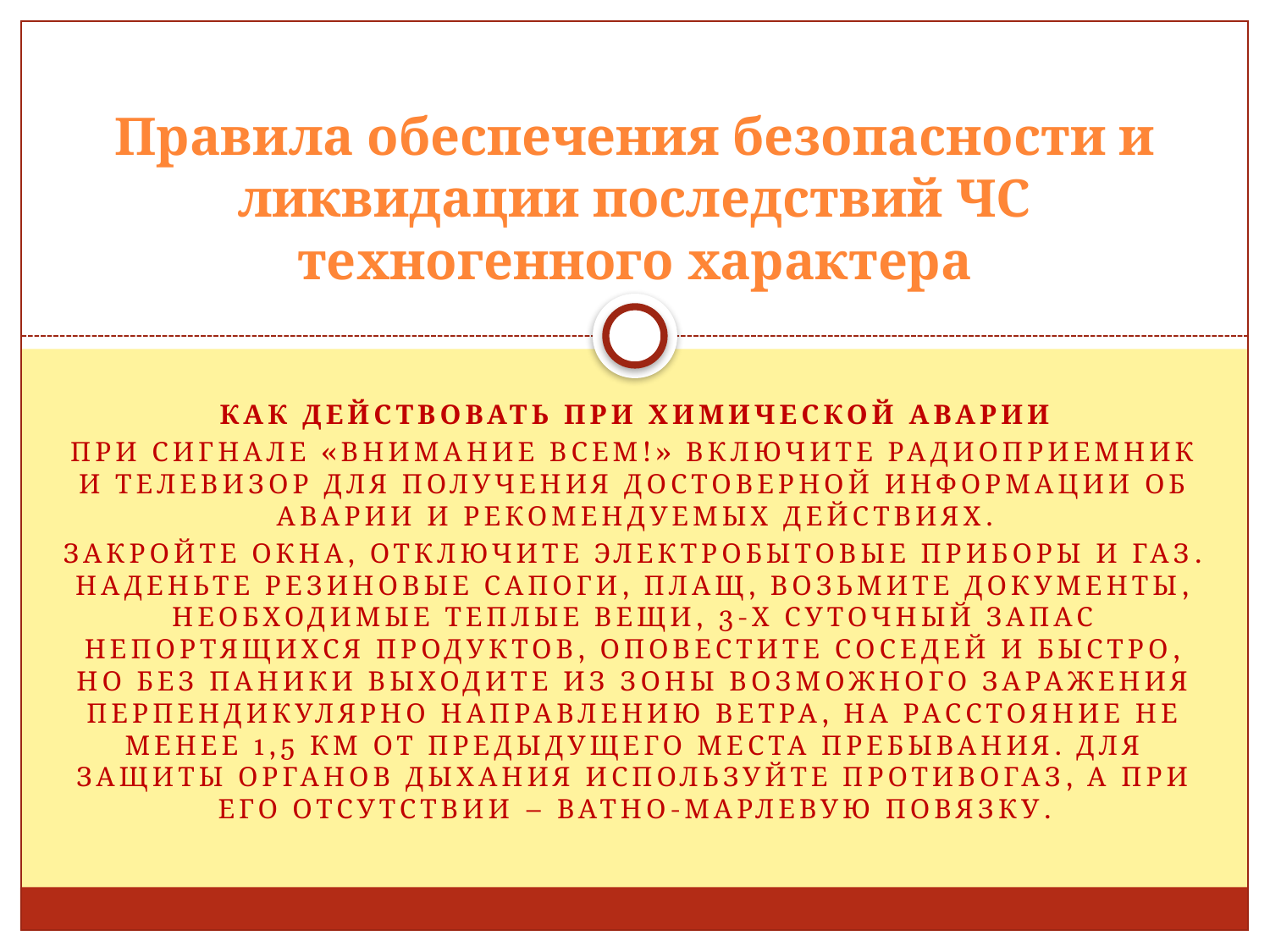

# Правила обеспечения безопасности и ликвидации последствий ЧС техногенного характера
КАК ДЕЙСТВОВАТЬ ПРИ ХИМИЧЕСКОЙ АВАРИИ
При сигнале «Внимание всем!» включите радиоприемник и телевизор для получения достоверной информации об аварии и рекомендуемых действиях.
Закройте окна, отключите электробытовые приборы и газ. Наденьте резиновые сапоги, плащ, возьмите документы, необходимые теплые вещи, 3-х суточный запас непортящихся продуктов, оповестите соседей и быстро, но без паники выходите из зоны возможного заражения перпендикулярно направлению ветра, на расстояние не менее 1,5 км от предыдущего места пребывания. Для защиты органов дыхания используйте противогаз, а при его отсутствии – ватно-марлевую повязку.